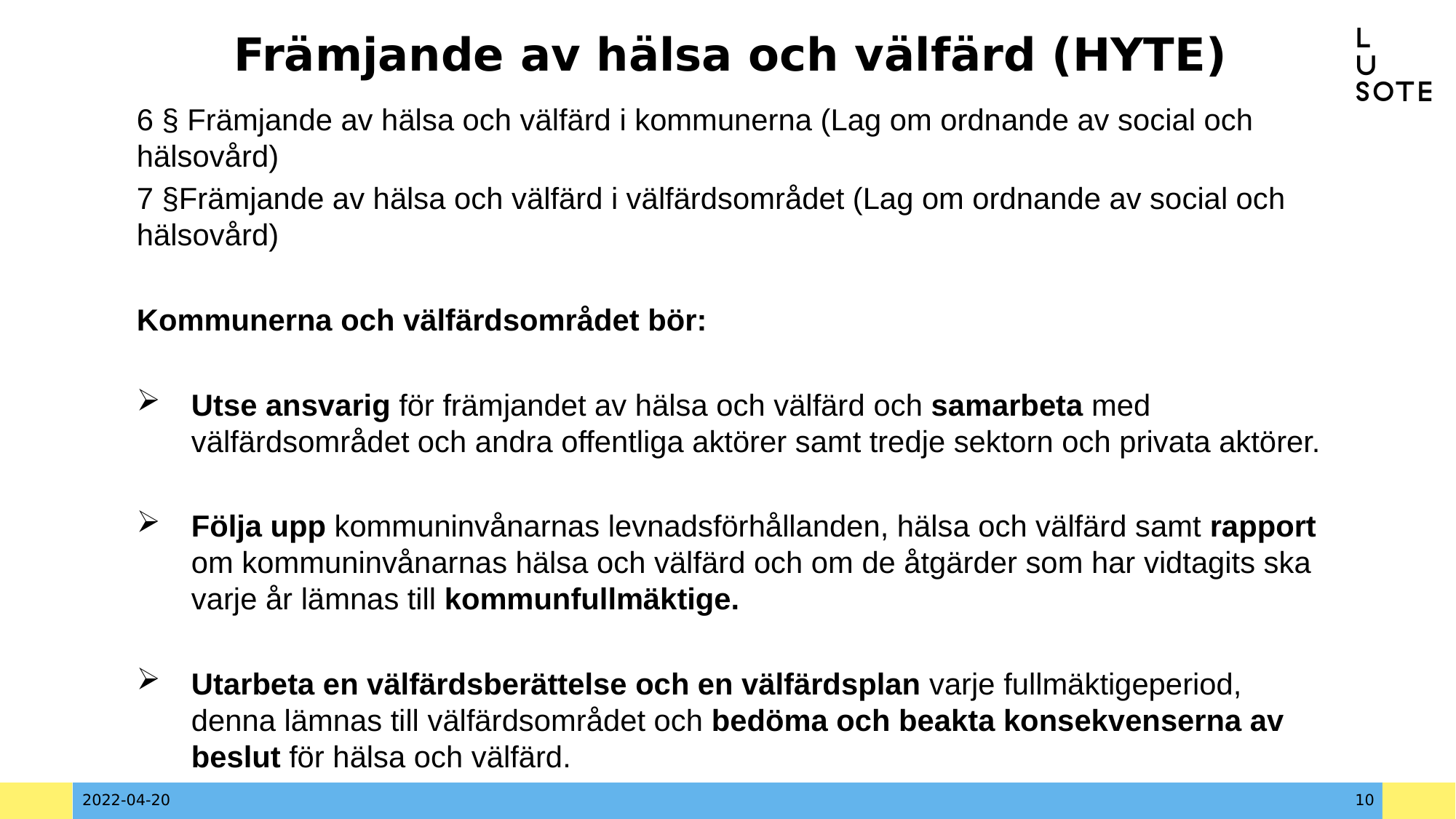

# Främjande av hälsa och välfärd (HYTE)
6 § Främjande av hälsa och välfärd i kommunerna (Lag om ordnande av social och hälsovård)
7 §Främjande av hälsa och välfärd i välfärdsområdet (Lag om ordnande av social och hälsovård)

Kommunerna och välfärdsområdet bör:

Utse ansvarig för främjandet av hälsa och välfärd och samarbeta med välfärdsområdet och andra offentliga aktörer samt tredje sektorn och privata aktörer.

Följa upp kommuninvånarnas levnadsförhållanden, hälsa och välfärd samt rapport om kommuninvånarnas hälsa och välfärd och om de åtgärder som har vidtagits ska varje år lämnas till kommunfullmäktige.

Utarbeta en välfärdsberättelse och en välfärdsplan varje fullmäktigeperiod, denna lämnas till välfärdsområdet och bedöma och beakta konsekvenserna av beslut för hälsa och välfärd.

2022-04-20
10